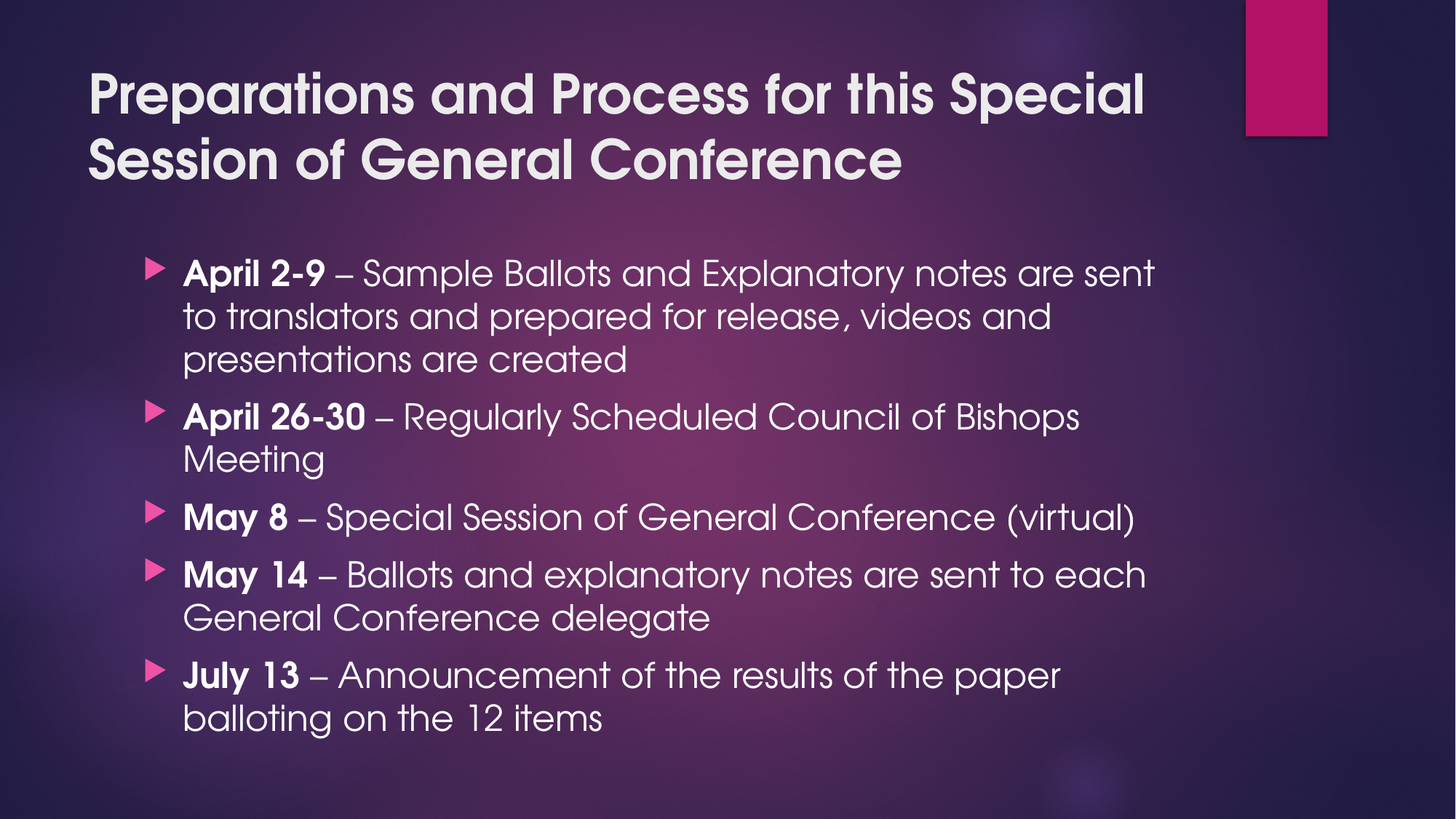

# Preparations and Process for this Special Session of General Conference
April 2-9 – Sample Ballots and Explanatory notes are sent to translators and prepared for release, videos and presentations are created
April 26-30 – Regularly Scheduled Council of Bishops Meeting
May 8 – Special Session of General Conference (virtual)
May 14 – Ballots and explanatory notes are sent to each General Conference delegate
July 13 – Announcement of the results of the paper balloting on the 12 items